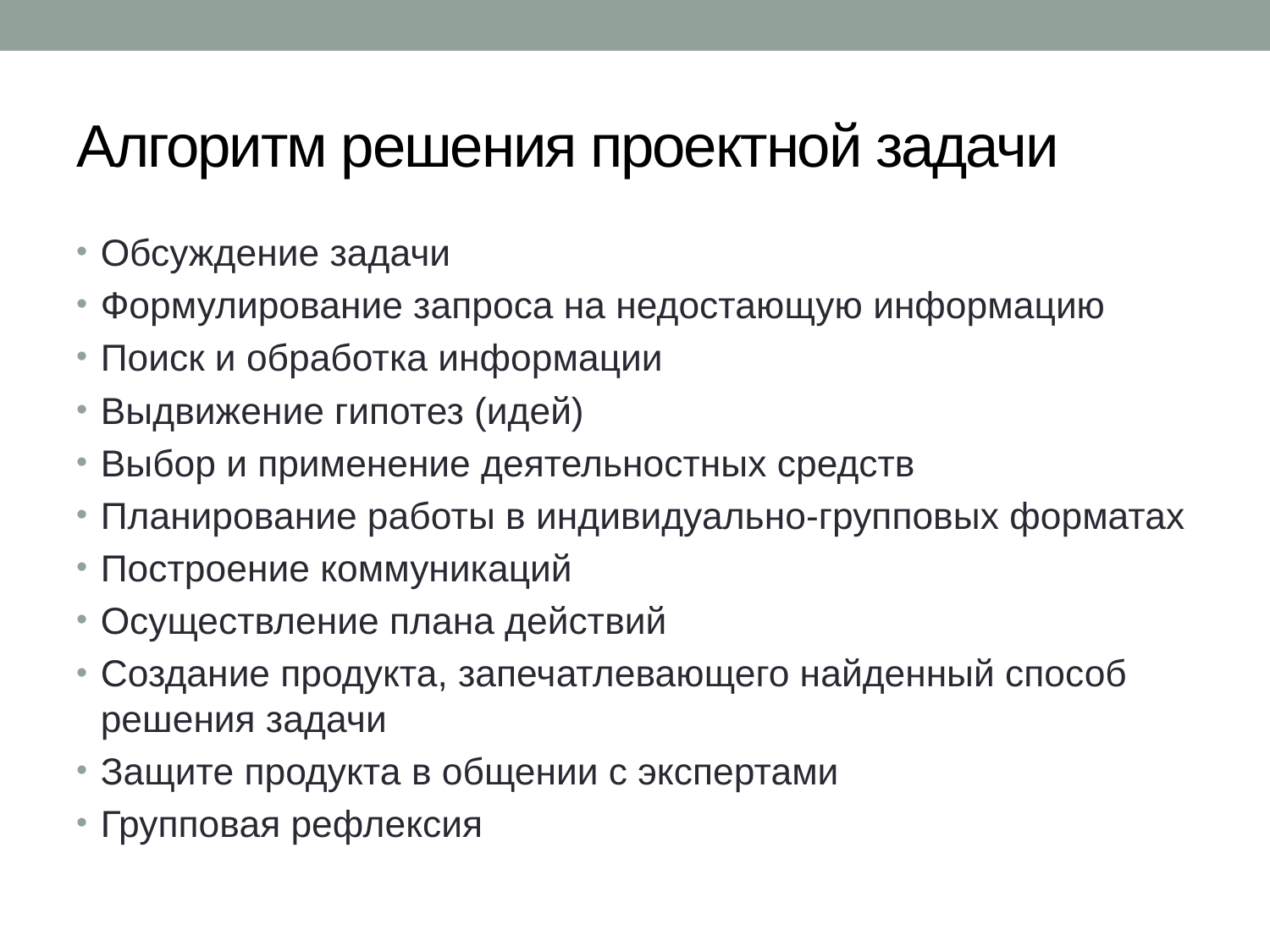

# Алгоритм решения проектной задачи
Обсуждение задачи
Формулирование запроса на недостающую информацию
Поиск и обработка информации
Выдвижение гипотез (идей)
Выбор и применение деятельностных средств
Планирование работы в индивидуально-групповых форматах
Построение коммуникаций
Осуществление плана действий
Создание продукта, запечатлевающего найденный способ решения задачи
Защите продукта в общении с экспертами
Групповая рефлексия